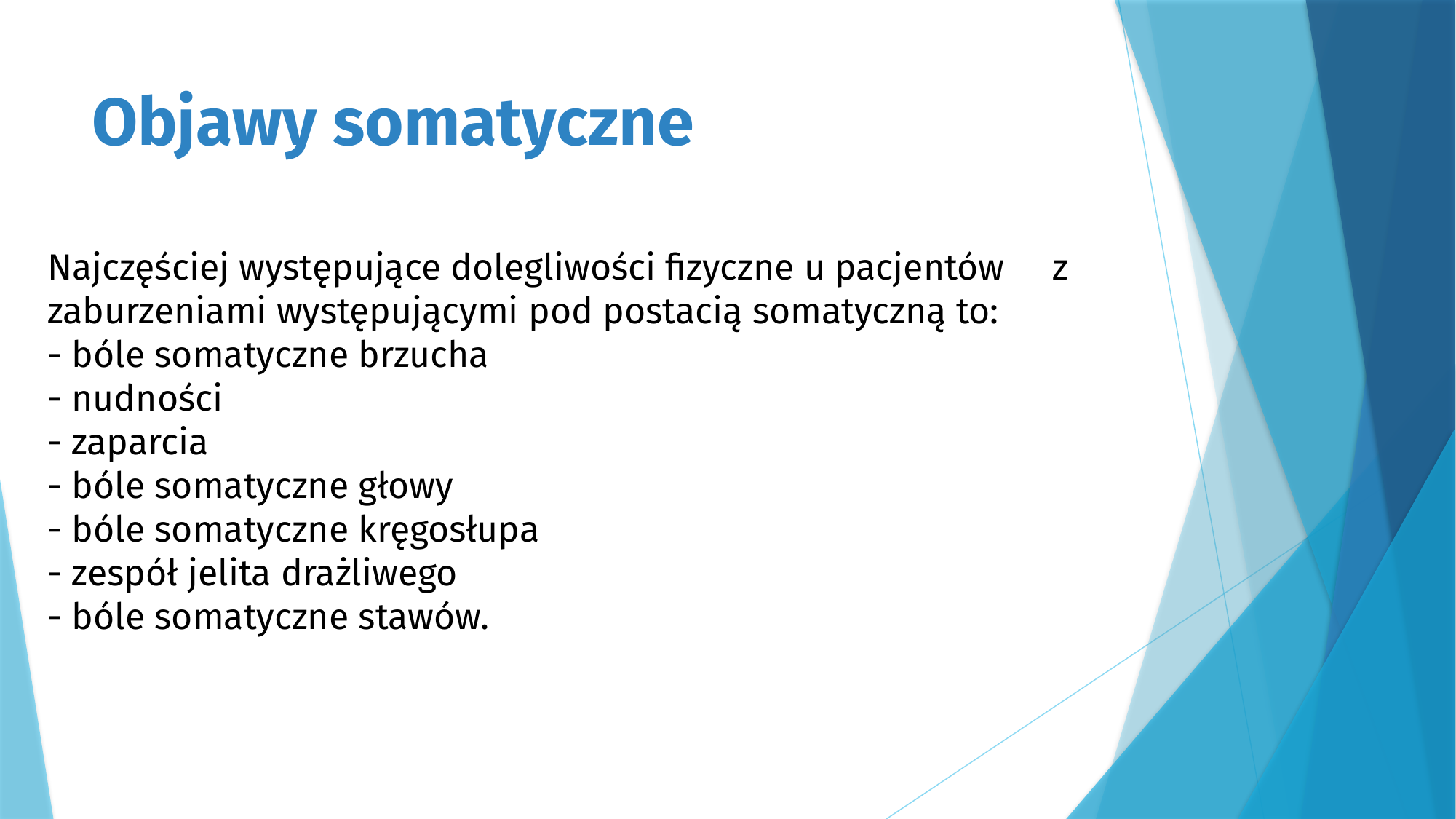

# Objawy somatyczne
Najczęściej występujące dolegliwości fizyczne u pacjentów     z zaburzeniami występującymi pod postacią somatyczną to:
- bóle somatyczne brzucha
- nudności
- zaparcia
- bóle somatyczne głowy
- bóle somatyczne kręgosłupa
- zespół jelita drażliwego
- bóle somatyczne stawów.